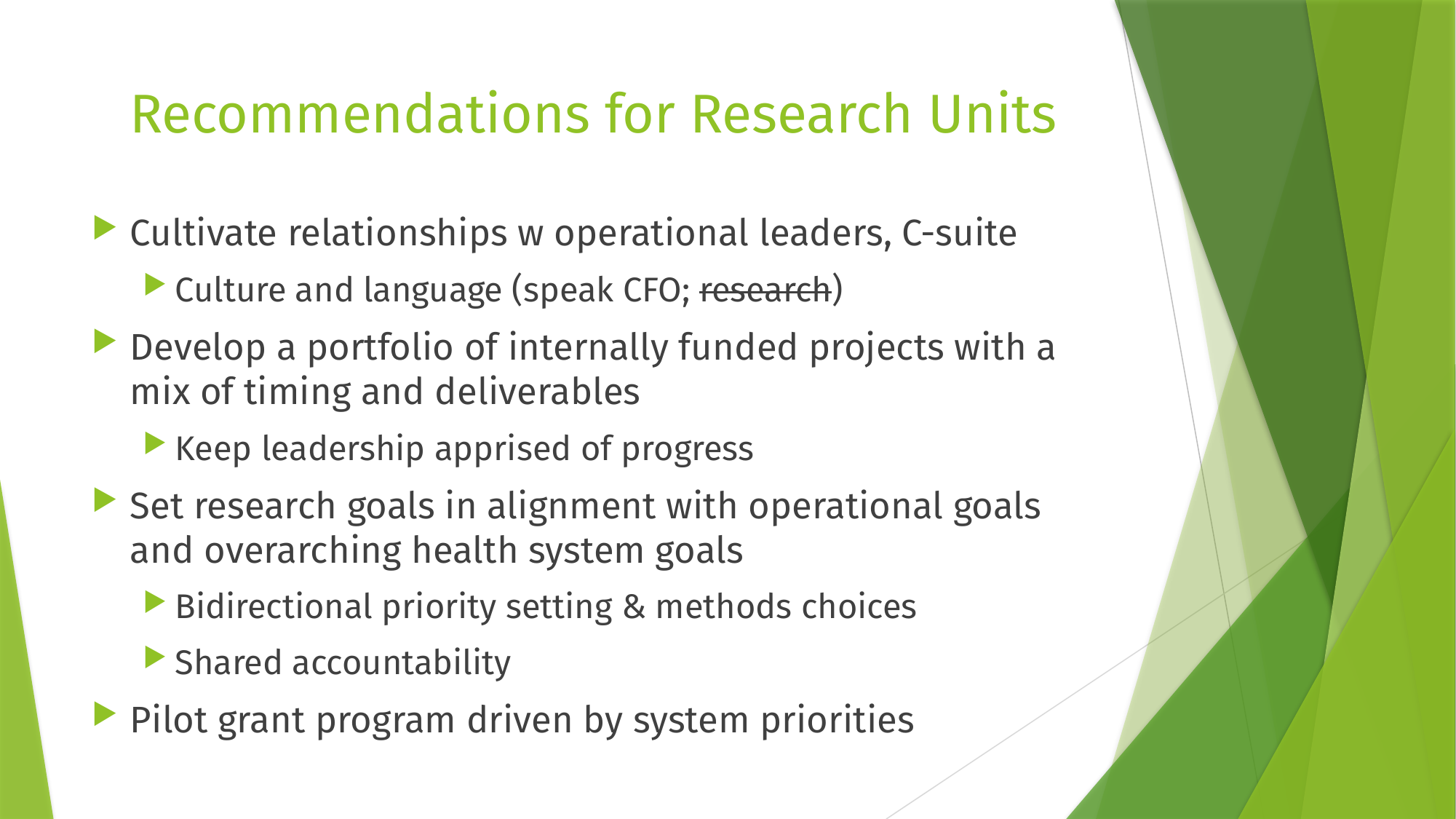

# Recommendations for Research Units
Cultivate relationships w operational leaders, C-suite
Culture and language (speak CFO; research)
Develop a portfolio of internally funded projects with a mix of timing and deliverables
Keep leadership apprised of progress
Set research goals in alignment with operational goals and overarching health system goals
Bidirectional priority setting & methods choices
Shared accountability
Pilot grant program driven by system priorities